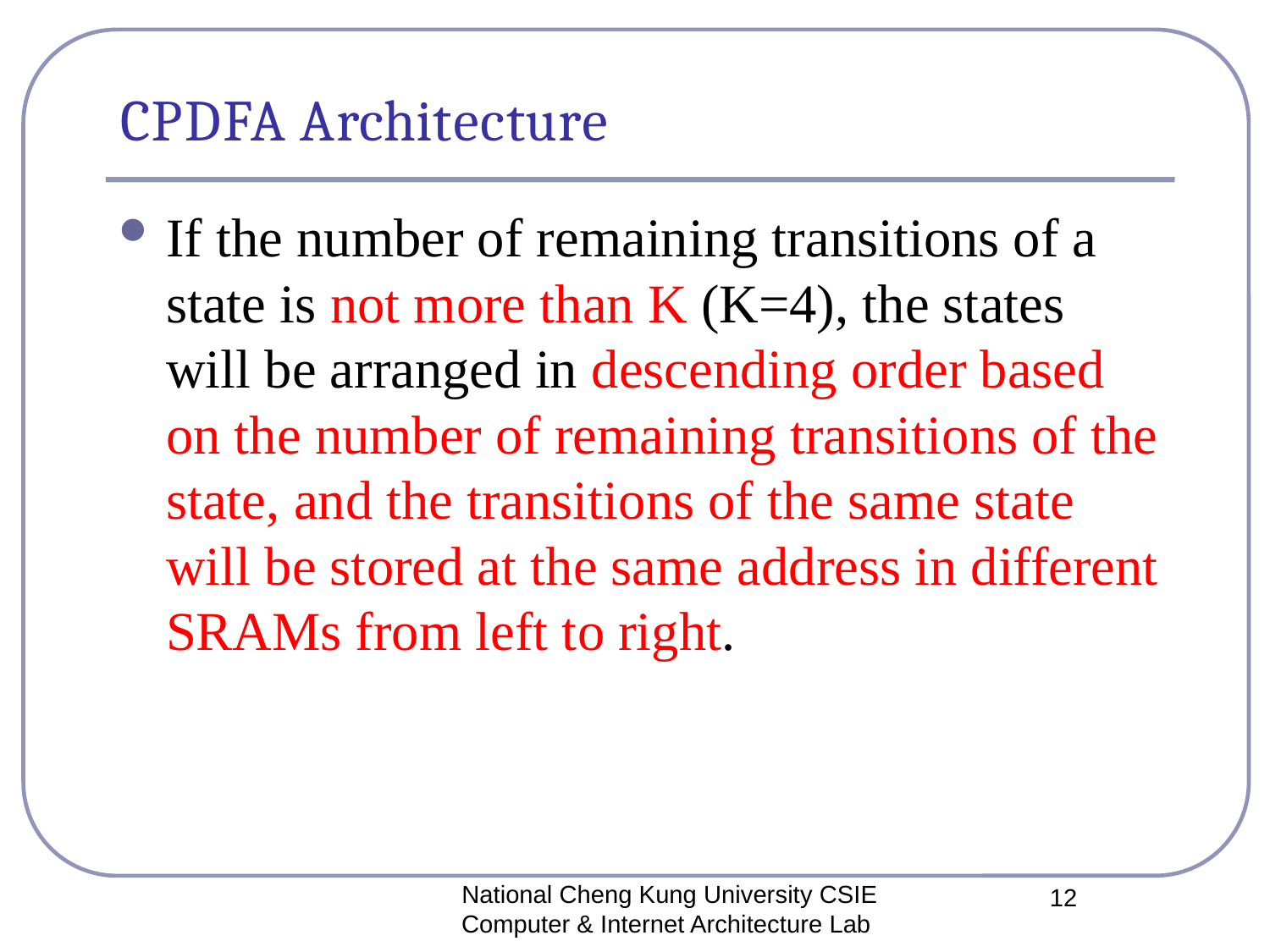

# CPDFA Architecture
If the number of remaining transitions of a state is not more than K (K=4), the states will be arranged in descending order based on the number of remaining transitions of the state, and the transitions of the same state will be stored at the same address in different SRAMs from left to right.

National Cheng Kung University CSIE Computer & Internet Architecture Lab
12